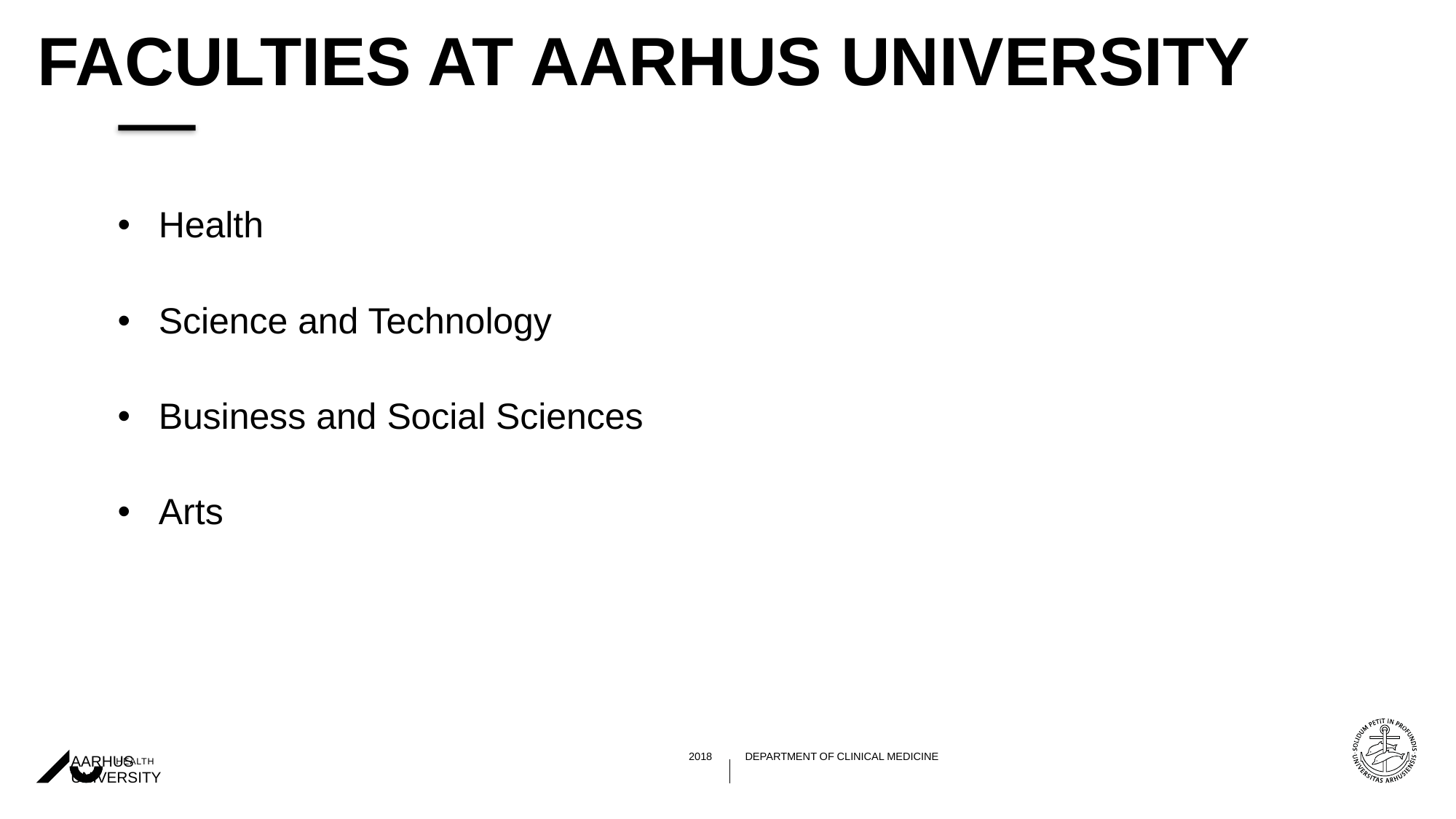

# Faculties at aarhus university
Health
Science and Technology
Business and Social Sciences
Arts
18/03/201910/08/2018